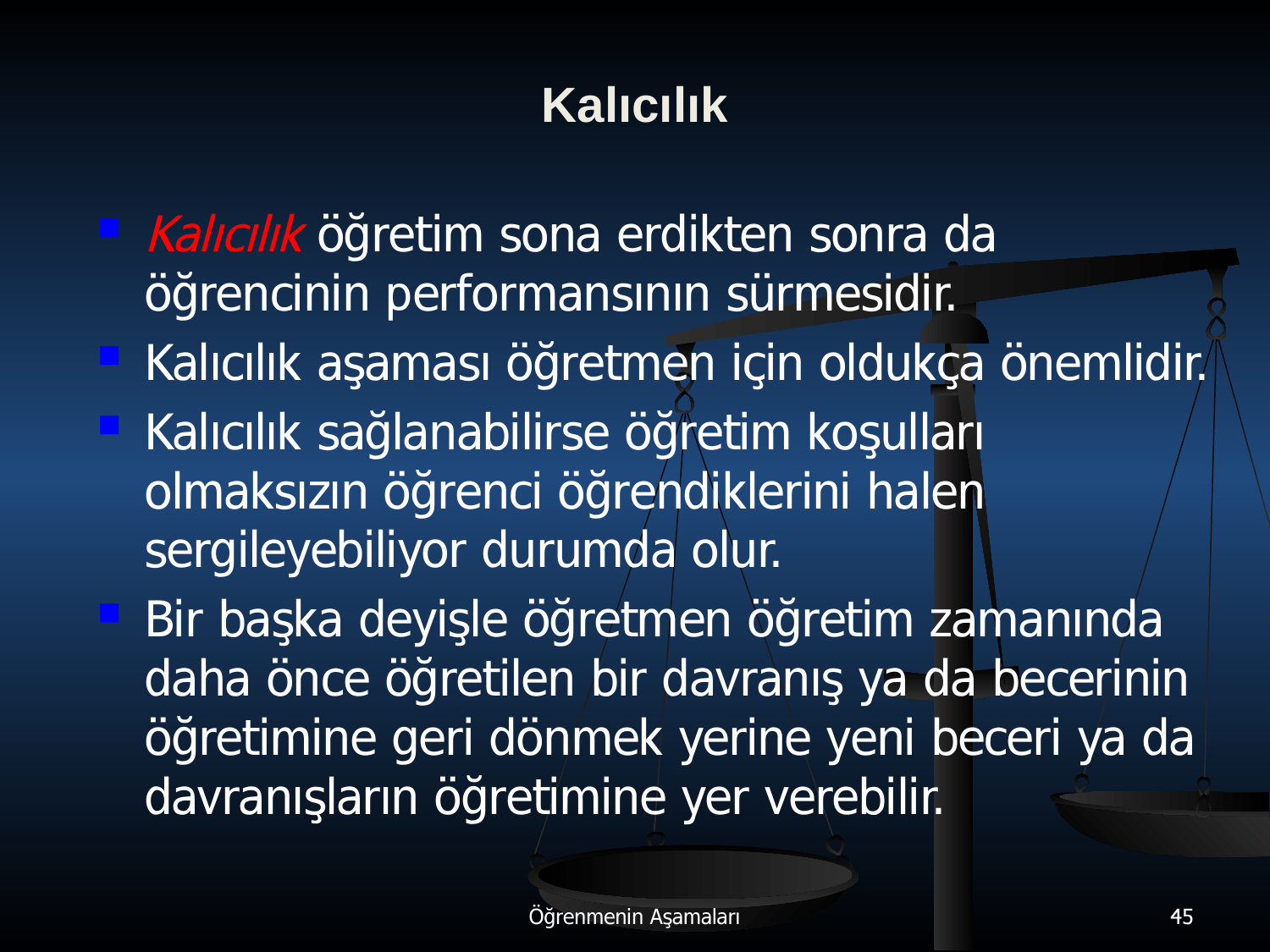

# Kalıcılık
Kalıcılık öğretim sona erdikten sonra da öğrencinin performansının sürmesidir.
Kalıcılık aşaması öğretmen için oldukça önemlidir.
Kalıcılık sağlanabilirse öğretim koşulları olmaksızın öğrenci öğrendiklerini halen sergileyebiliyor durumda olur.
Bir başka deyişle öğretmen öğretim zamanında daha önce öğretilen bir davranış ya da becerinin öğretimine geri dönmek yerine yeni beceri ya da davranışların öğretimine yer verebilir.
Öğrenmenin Aşamaları
45